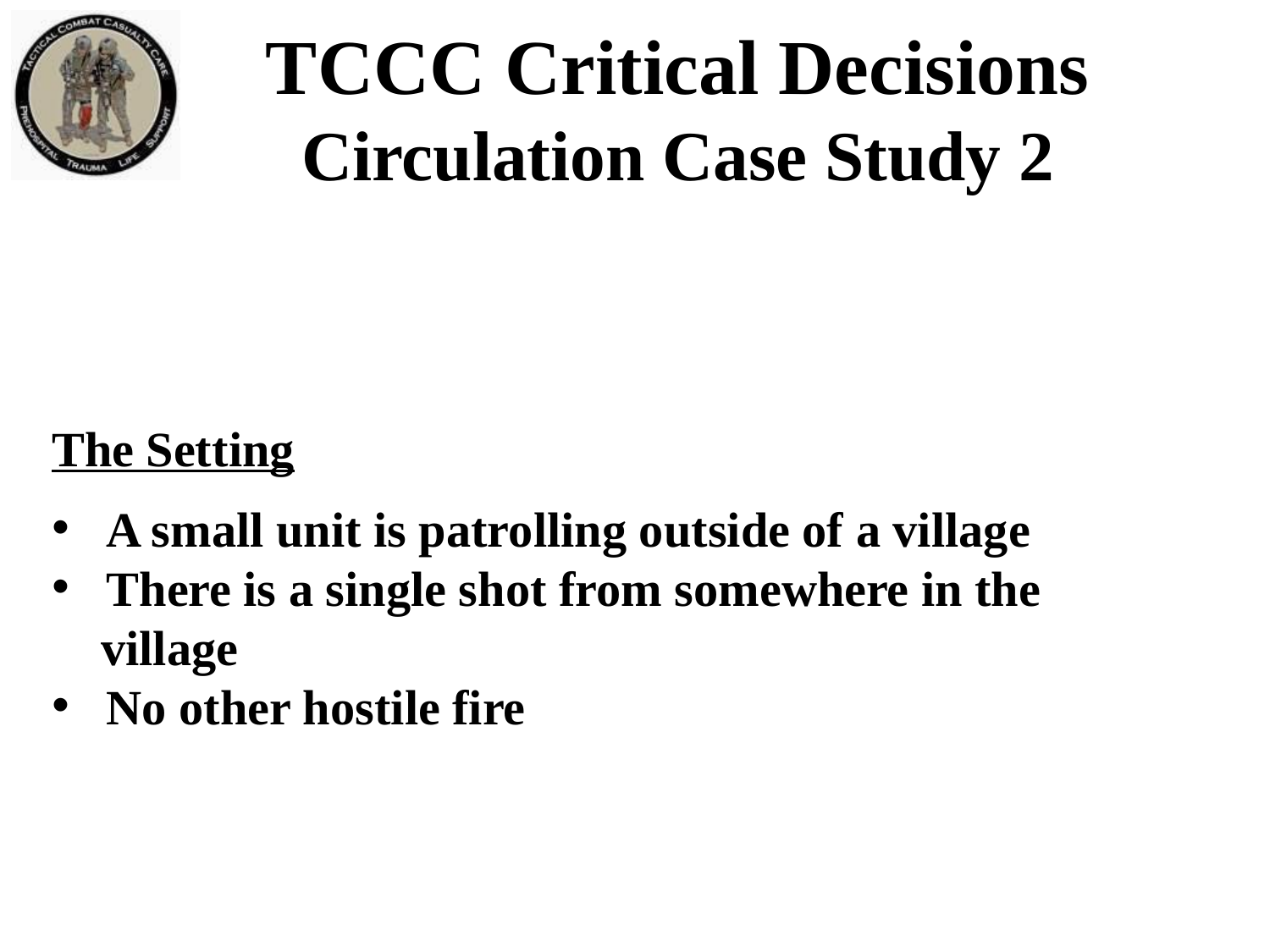

TCCC Critical Decisions
Circulation Case Study 2
The Setting

  A small unit is patrolling outside of a village
  There is a single shot from somewhere in the
    village
  No other hostile fire